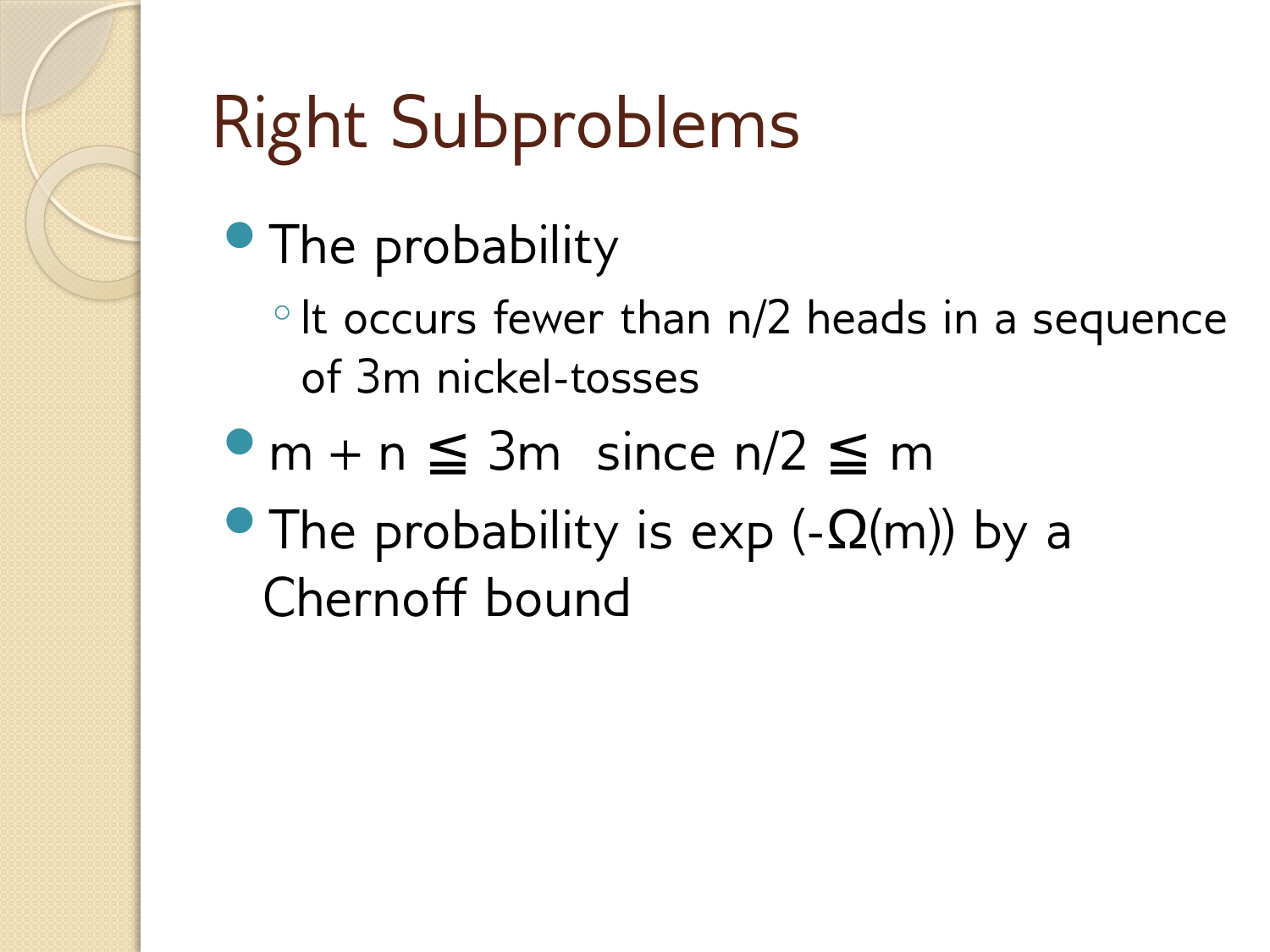

# Right Subproblems
The probability
It occurs fewer than n/2 heads in a sequence of 3m nickel-tosses
m + n ≦ 3m  since n/2 ≦ m
The probability is exp (-Ω(m)) by a Chernoff bound